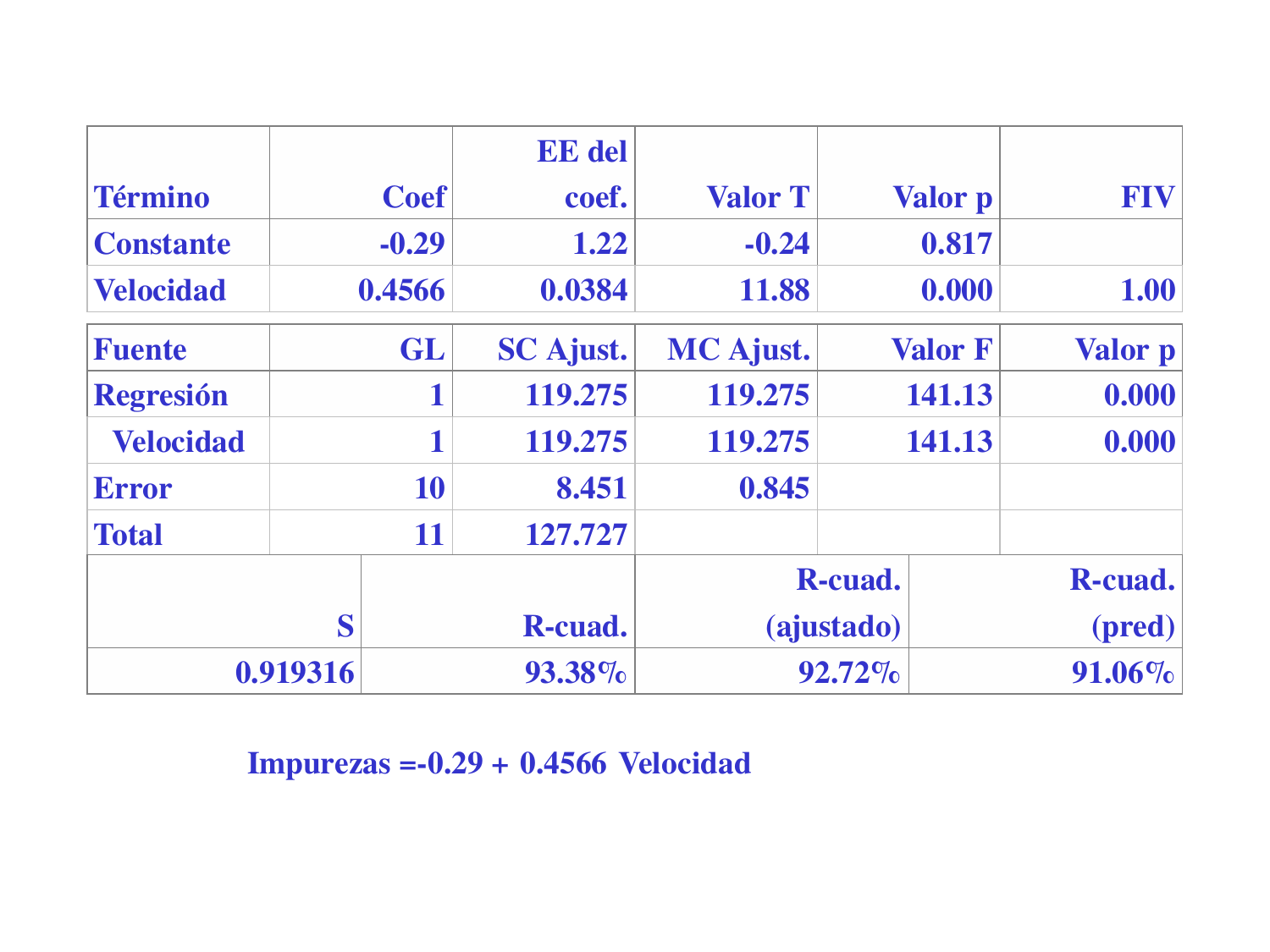

| Término | Coef | EE del coef. | Valor T | Valor p | FIV |
| --- | --- | --- | --- | --- | --- |
| Constante | -0.29 | 1.22 | -0.24 | 0.817 |  |
| Velocidad | 0.4566 | 0.0384 | 11.88 | 0.000 | 1.00 |
| Fuente | GL | SC Ajust. | MC Ajust. | Valor F | Valor p |
| --- | --- | --- | --- | --- | --- |
| Regresión | 1 | 119.275 | 119.275 | 141.13 | 0.000 |
| Velocidad | 1 | 119.275 | 119.275 | 141.13 | 0.000 |
| Error | 10 | 8.451 | 0.845 |  |  |
| Total | 11 | 127.727 |  |  |  |
| S | R-cuad. | R-cuad. (ajustado) | R-cuad. (pred) |
| --- | --- | --- | --- |
| 0.919316 | 93.38% | 92.72% | 91.06% |
Impurezas =-0.29 + 0.4566 Velocidad